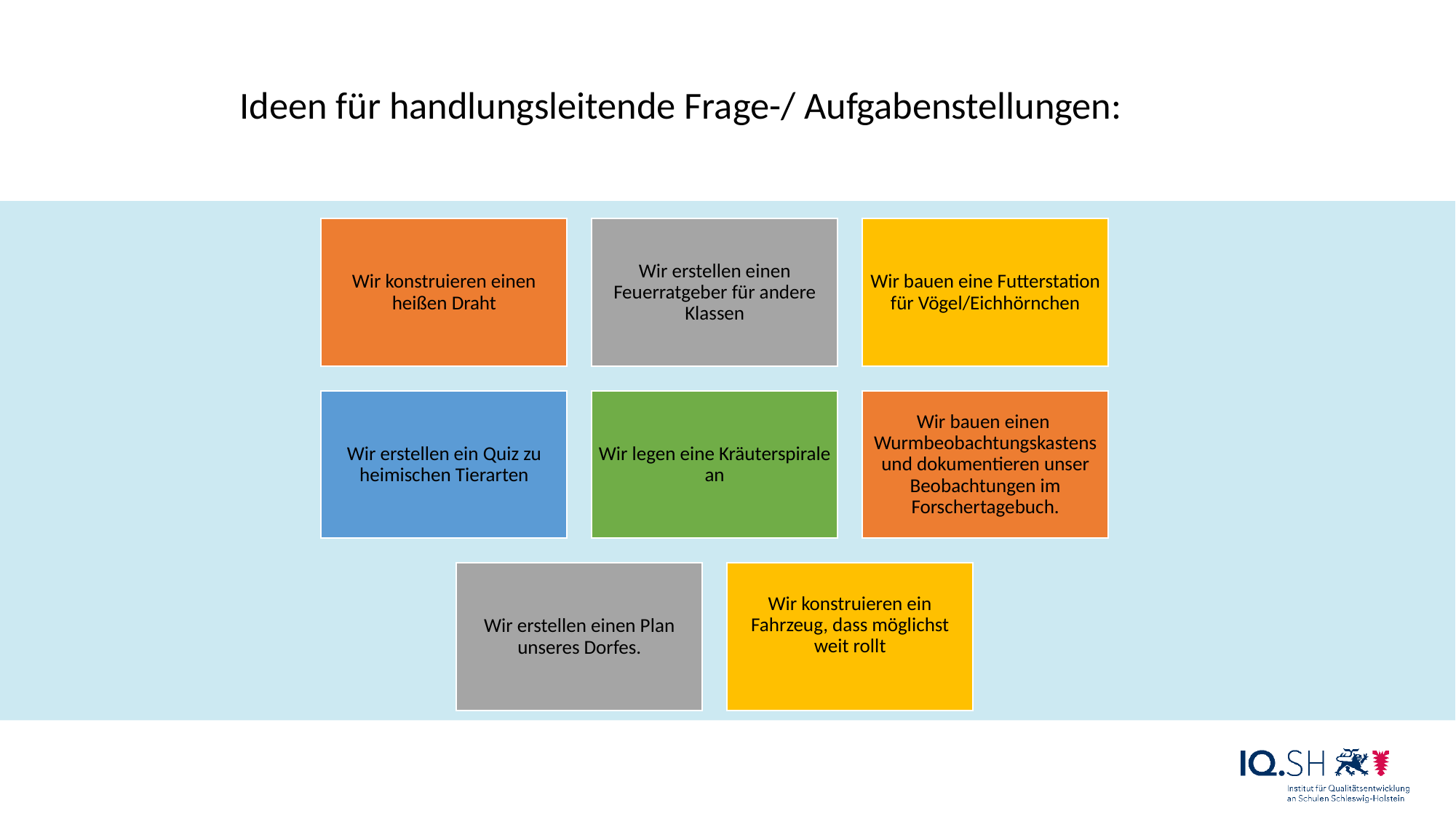

# Ideen für handlungsleitende Frage-/ Aufgabenstellungen:
Wir konstruieren einen heißen Draht
Wir erstellen einen Feuerratgeber für andere Klassen
Wir bauen eine Futterstation für Vögel/Eichhörnchen
Wir erstellen ein Quiz zu heimischen Tierarten
Wir legen eine Kräuterspirale an
Wir bauen einen  Wurmbeobachtungskastens und dokumentieren unser Beobachtungen im Forschertagebuch.
Wir erstellen einen Plan unseres Dorfes.
Wir konstruieren ein Fahrzeug, dass möglichst weit rollt